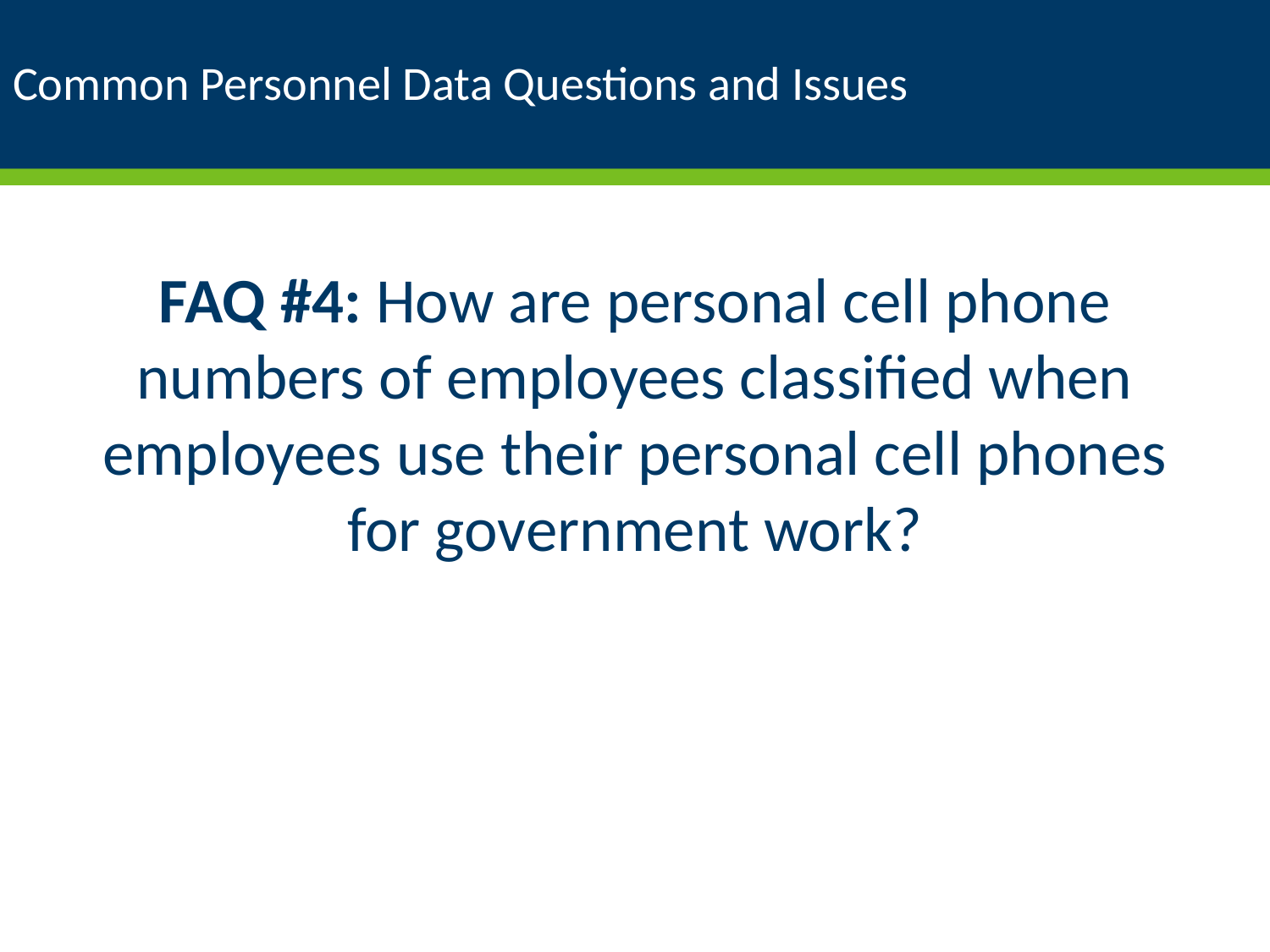

# Common Personnel Data Questions and Issues
FAQ #4: How are personal cell phone numbers of employees classified when employees use their personal cell phones for government work?